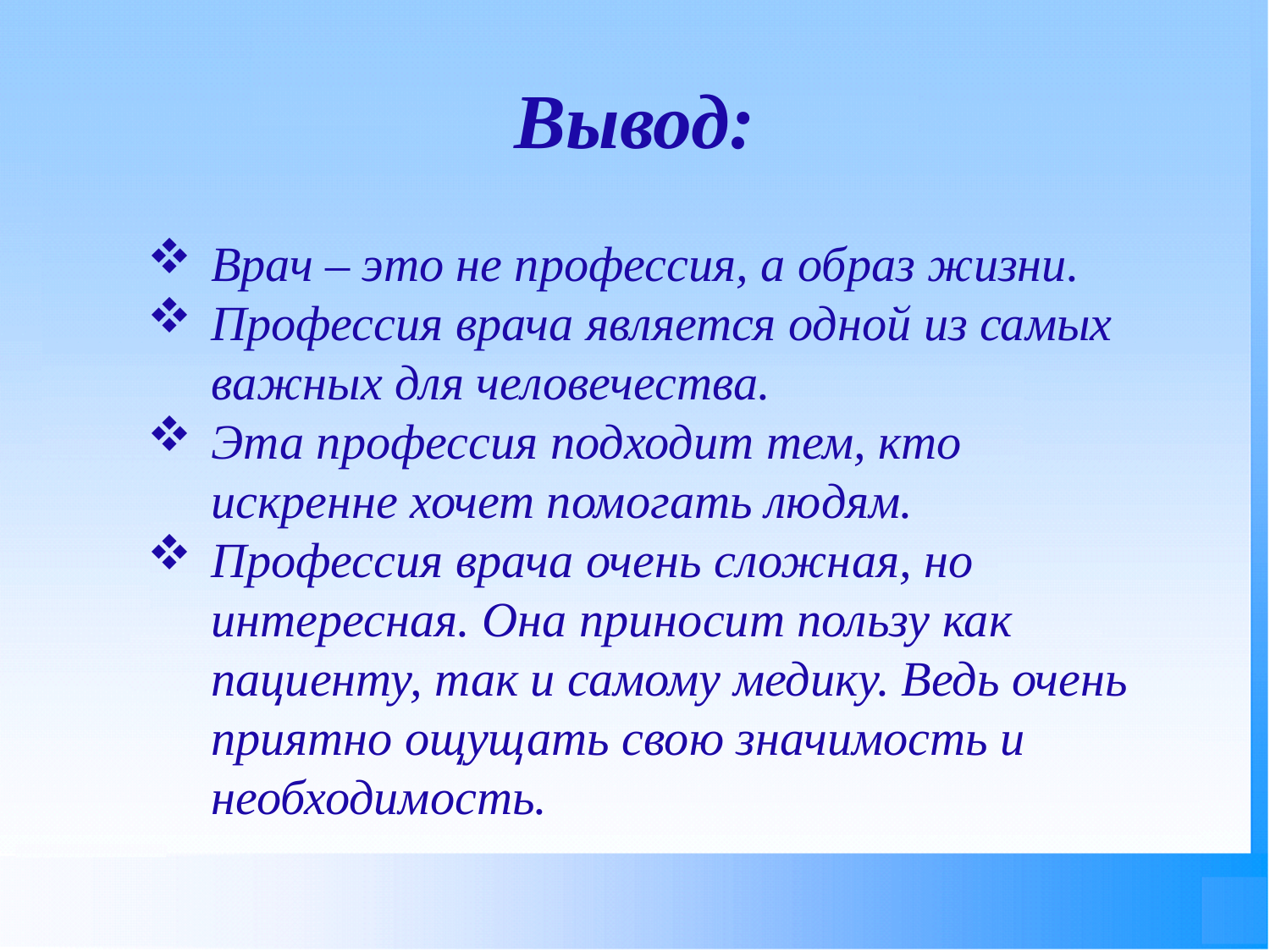

# Вывод:

Врач – это не профессия, а образ жизни.
Профессия врача является одной из самых важных для человечества.
Эта профессия подходит тем, кто искренне хочет помогать людям.
Профессия врача очень сложная, но интересная. Она приносит пользу как пациенту, так и самому медику. Ведь очень приятно ощущать свою значимость и необходимость.